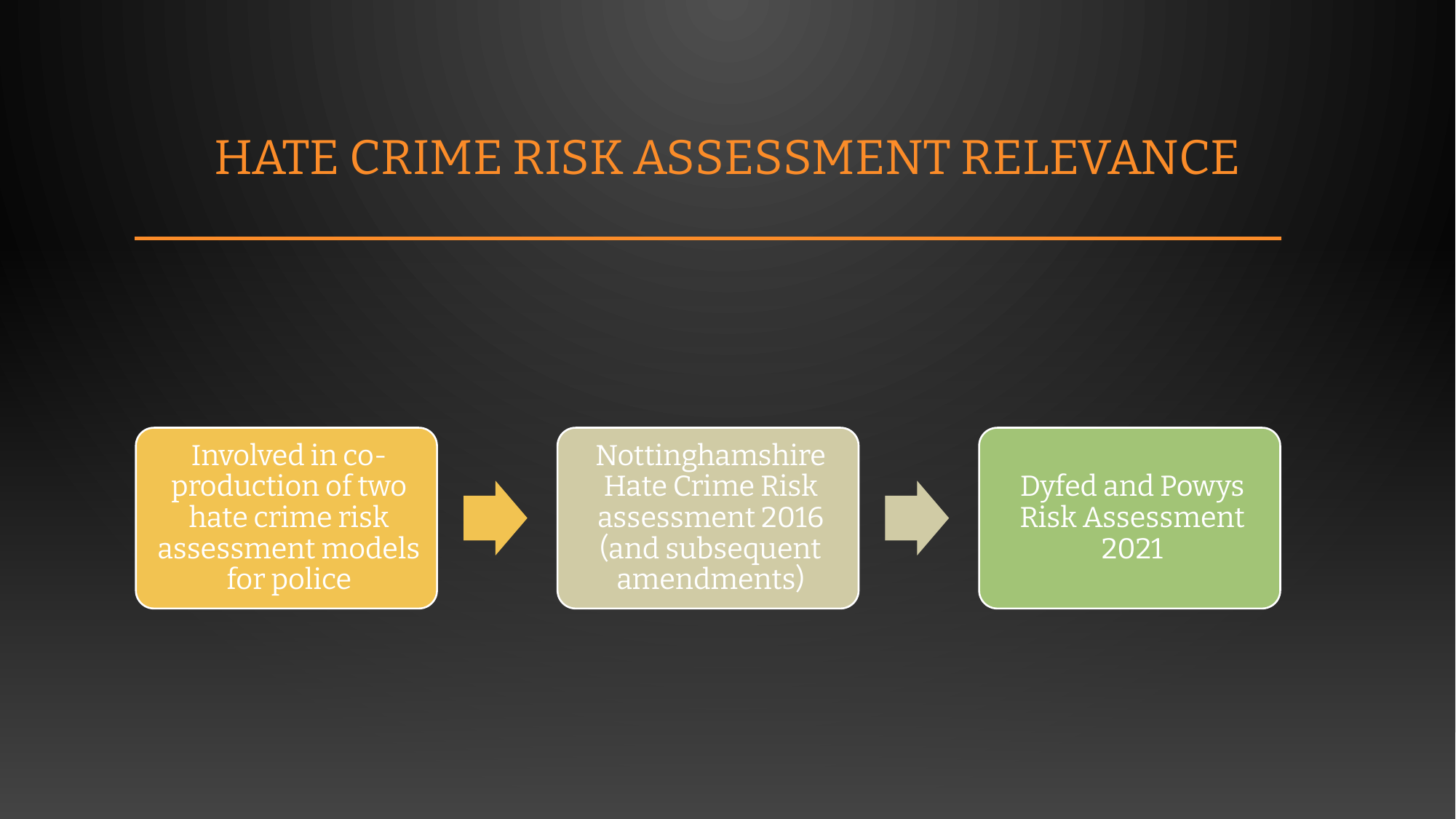

# Hate crime risk assessment relevance

Involved in co-production of two hate crime risk assessment models for police

Nottinghamshire Hate Crime Risk assessment 2016 (and subsequent amendments)

Dyfed and Powys Risk Assessment 2021